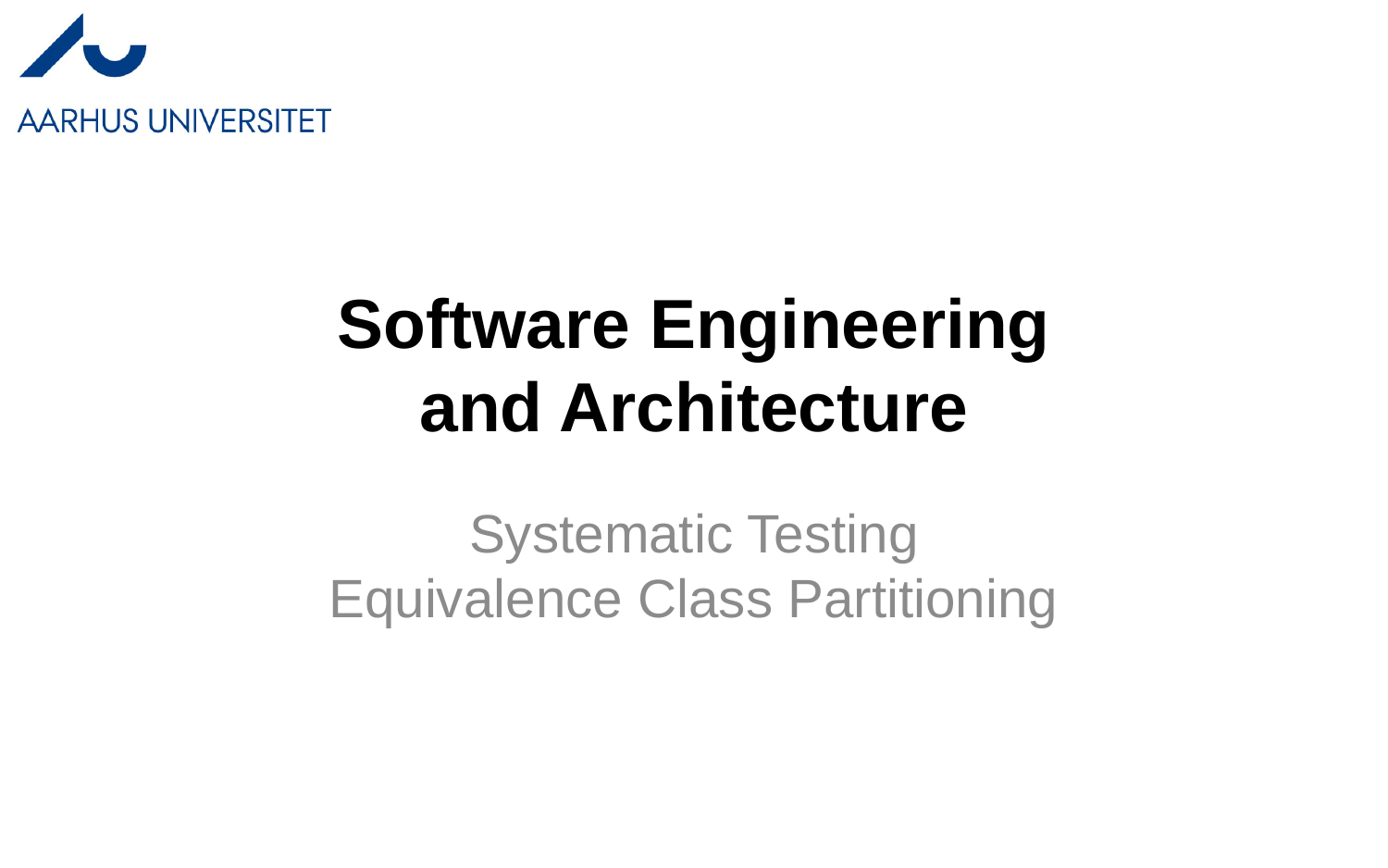

# Software Engineering and Architecture
Systematic Testing
Equivalence Class Partitioning